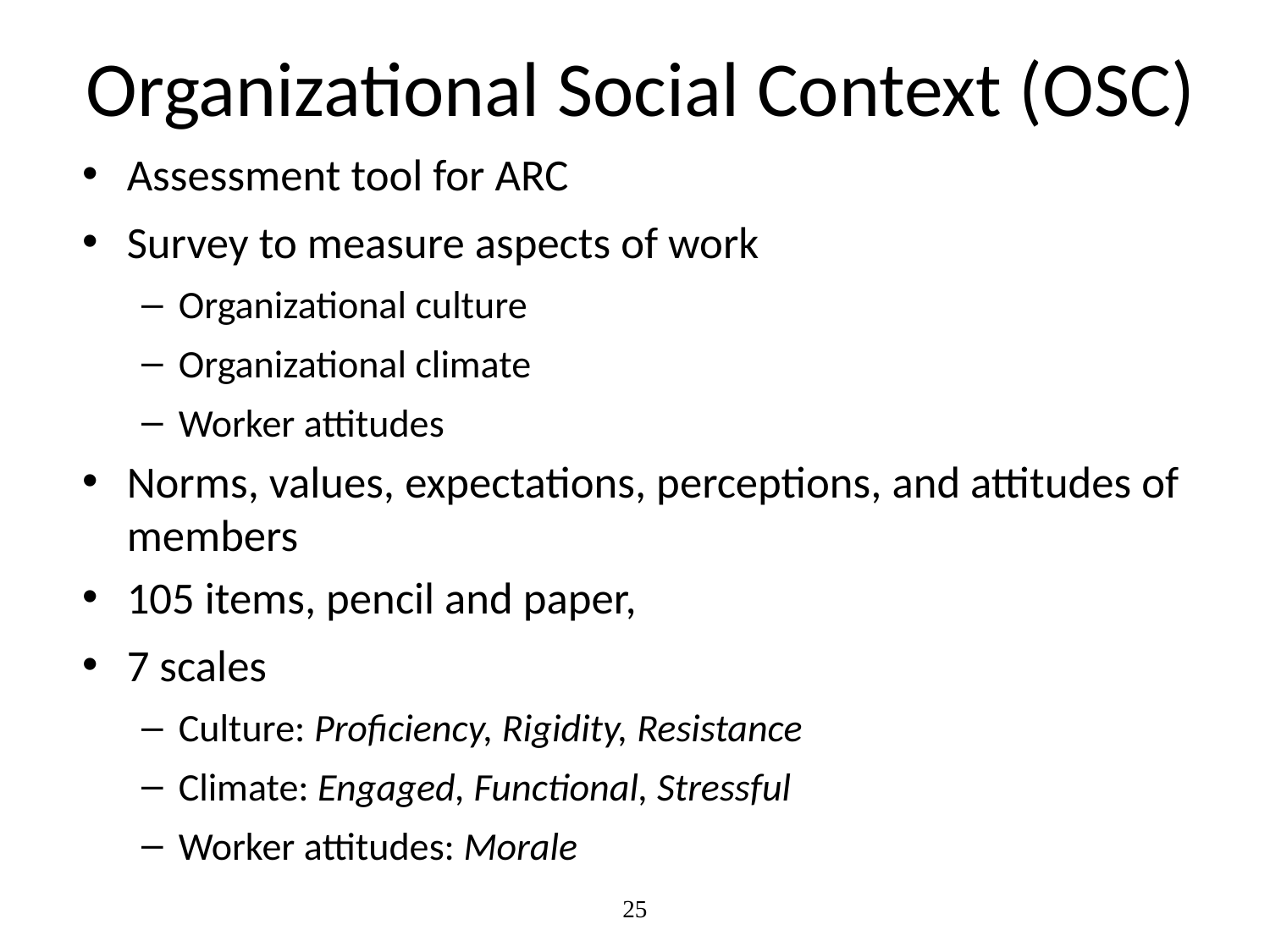

# Organizational Social Context (OSC)
Assessment tool for ARC
Survey to measure aspects of work
Organizational culture
Organizational climate
Worker attitudes
Norms, values, expectations, perceptions, and attitudes of members
105 items, pencil and paper,
7 scales
Culture: Proficiency, Rigidity, Resistance
Climate: Engaged, Functional, Stressful
Worker attitudes: Morale

25